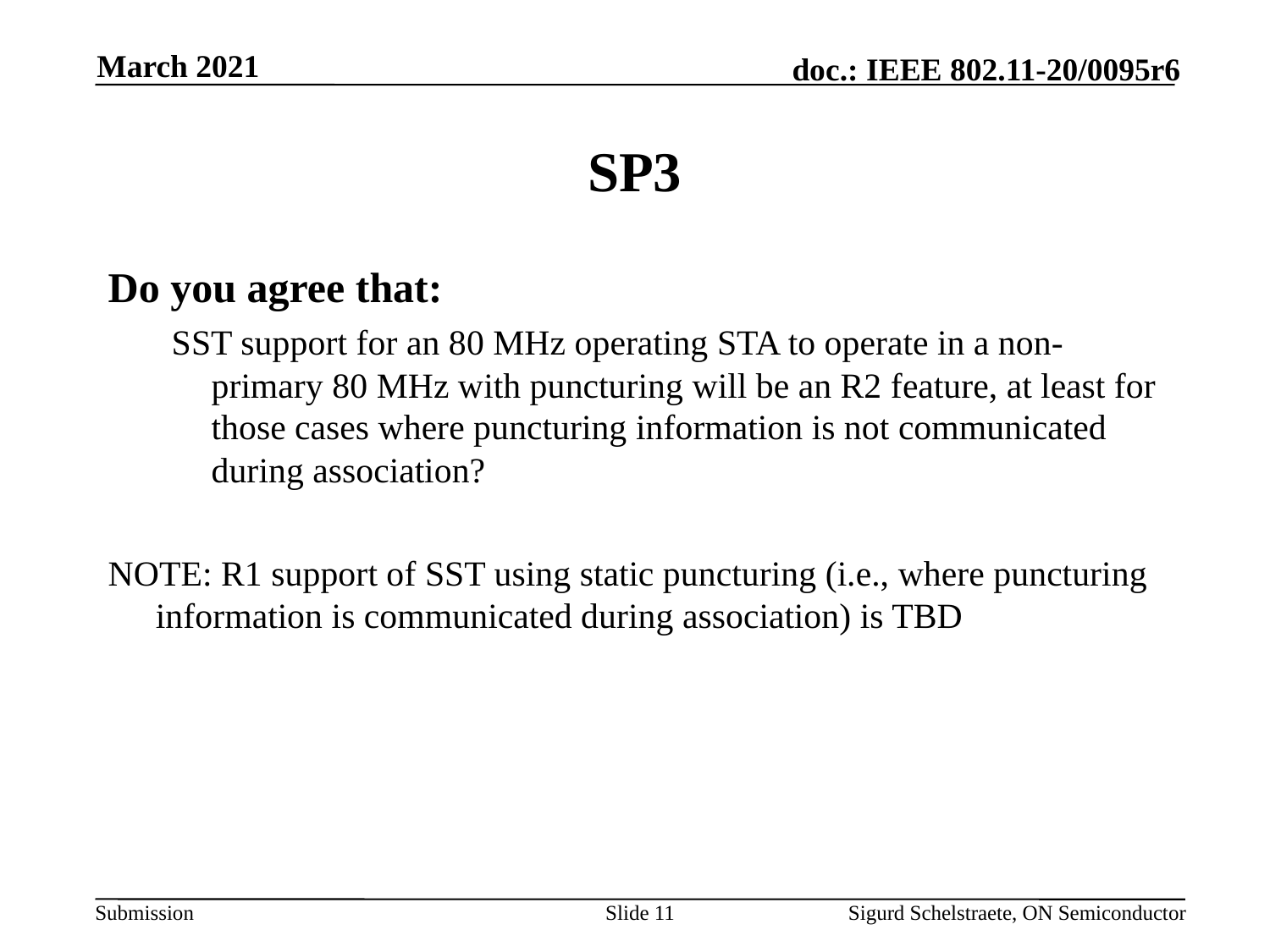

March 2021
# SP3
Do you agree that:
SST support for an 80 MHz operating STA to operate in a non-primary 80 MHz with puncturing will be an R2 feature, at least for those cases where puncturing information is not communicated during association?

NOTE: R1 support of SST using static puncturing (i.e., where puncturing information is communicated during association) is TBD
Slide 11
Sigurd Schelstraete, ON Semiconductor